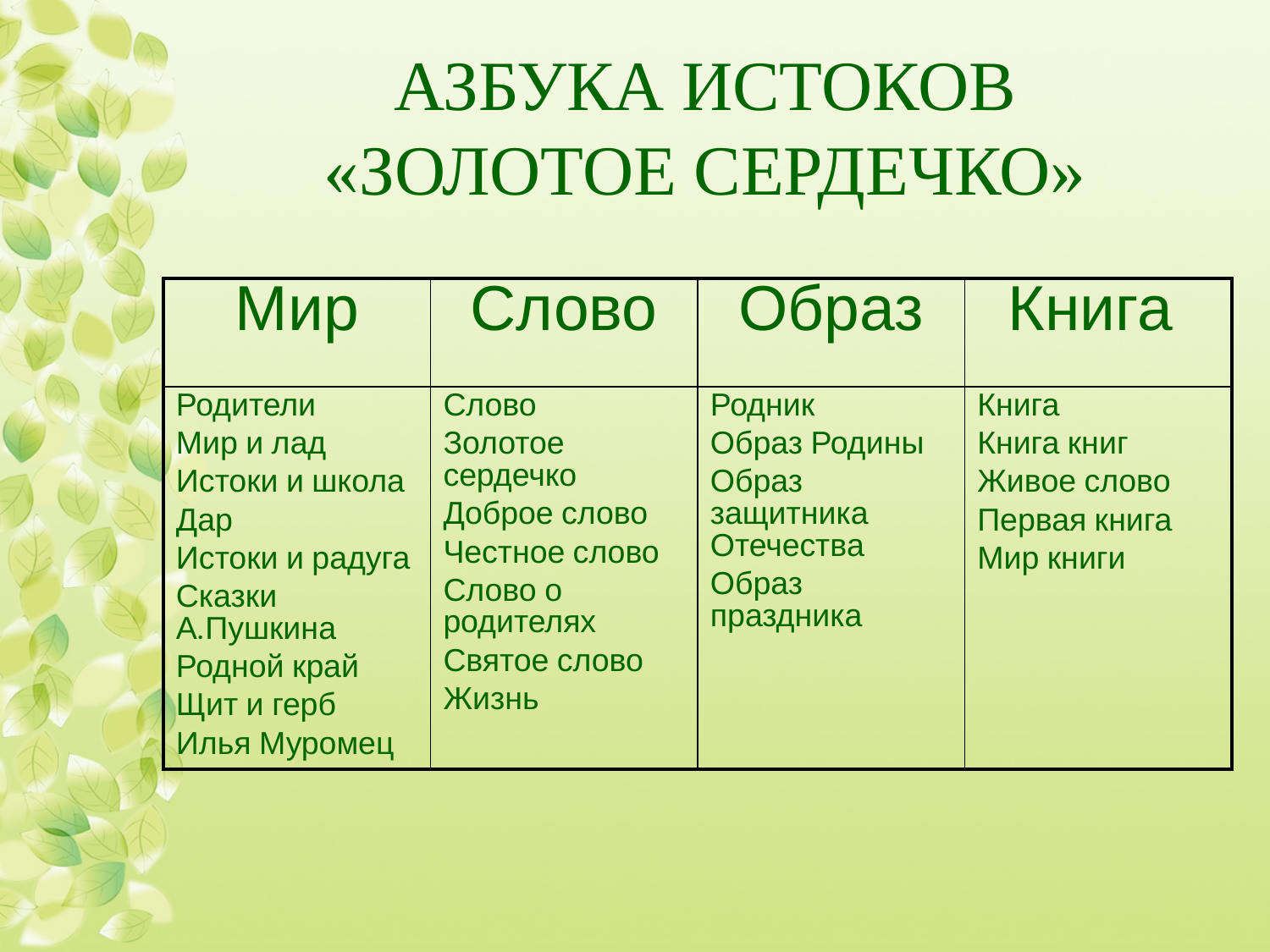

# АЗБУКА ИСТОКОВ «ЗОЛОТОЕ СЕРДЕЧКО»
| Мир | Слово | Образ | Книга |
| --- | --- | --- | --- |
| Родители Мир и лад Истоки и школа Дар Истоки и радуга Сказки А.Пушкина Родной край Щит и герб Илья Муромец | Слово Золотое сердечко Доброе слово Честное слово Слово о родителях Святое слово Жизнь | Родник Образ Родины Образ защитника Отечества Образ праздника | Книга Книга книг Живое слово Первая книга Мир книги |